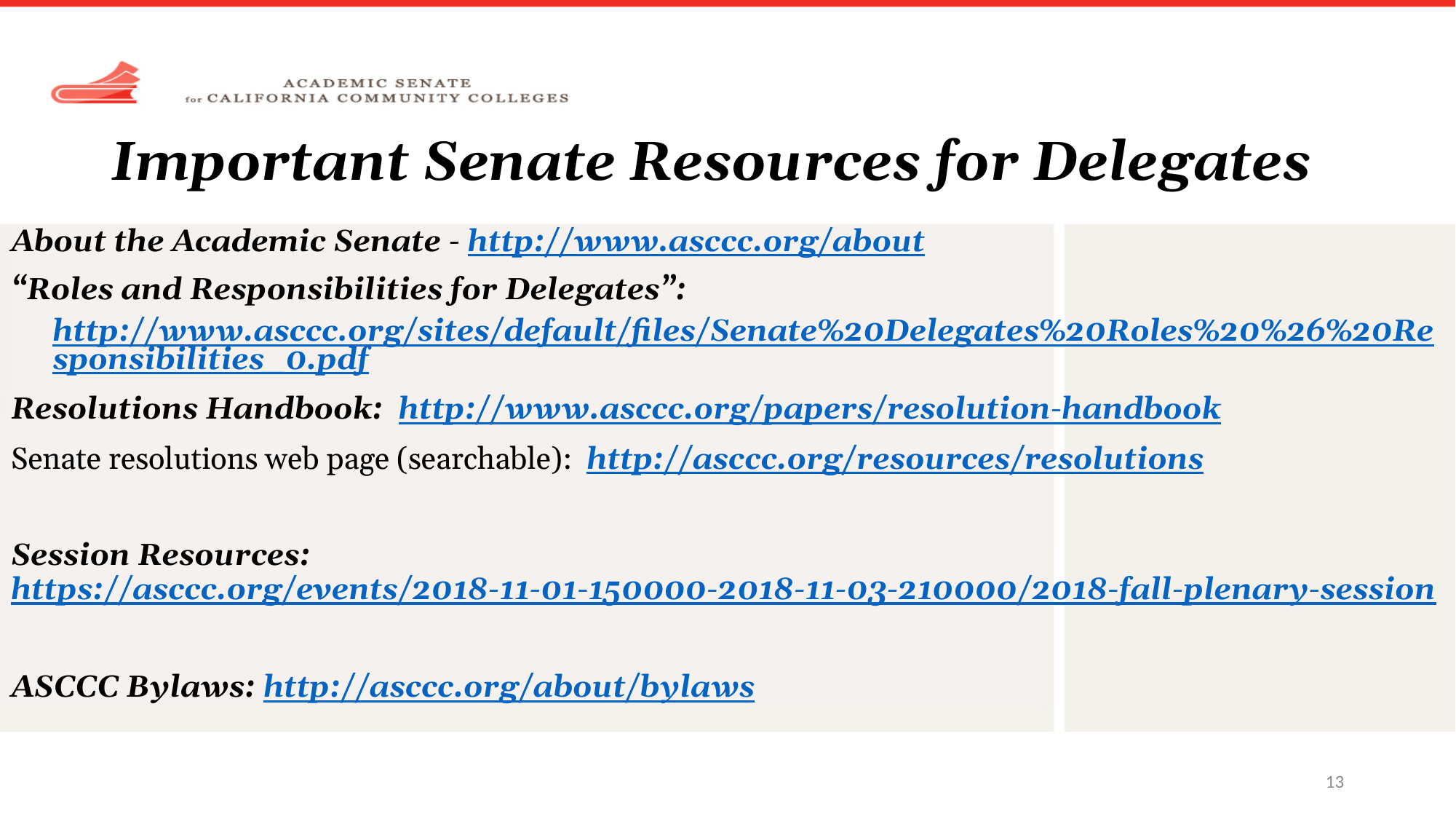

# Important Senate Resources for Delegates
About the Academic Senate - http://www.asccc.org/about
“Roles and Responsibilities for Delegates”:
http://www.asccc.org/sites/default/files/Senate%20Delegates%20Roles%20%26%20Responsibilities_0.pdf
Resolutions Handbook:  http://www.asccc.org/papers/resolution-handbook
Senate resolutions web page (searchable):  http://asccc.org/resources/resolutions

Session Resources: https://asccc.org/events/2018-11-01-150000-2018-11-03-210000/2018-fall-plenary-session

ASCCC Bylaws: http://asccc.org/about/bylaws

13